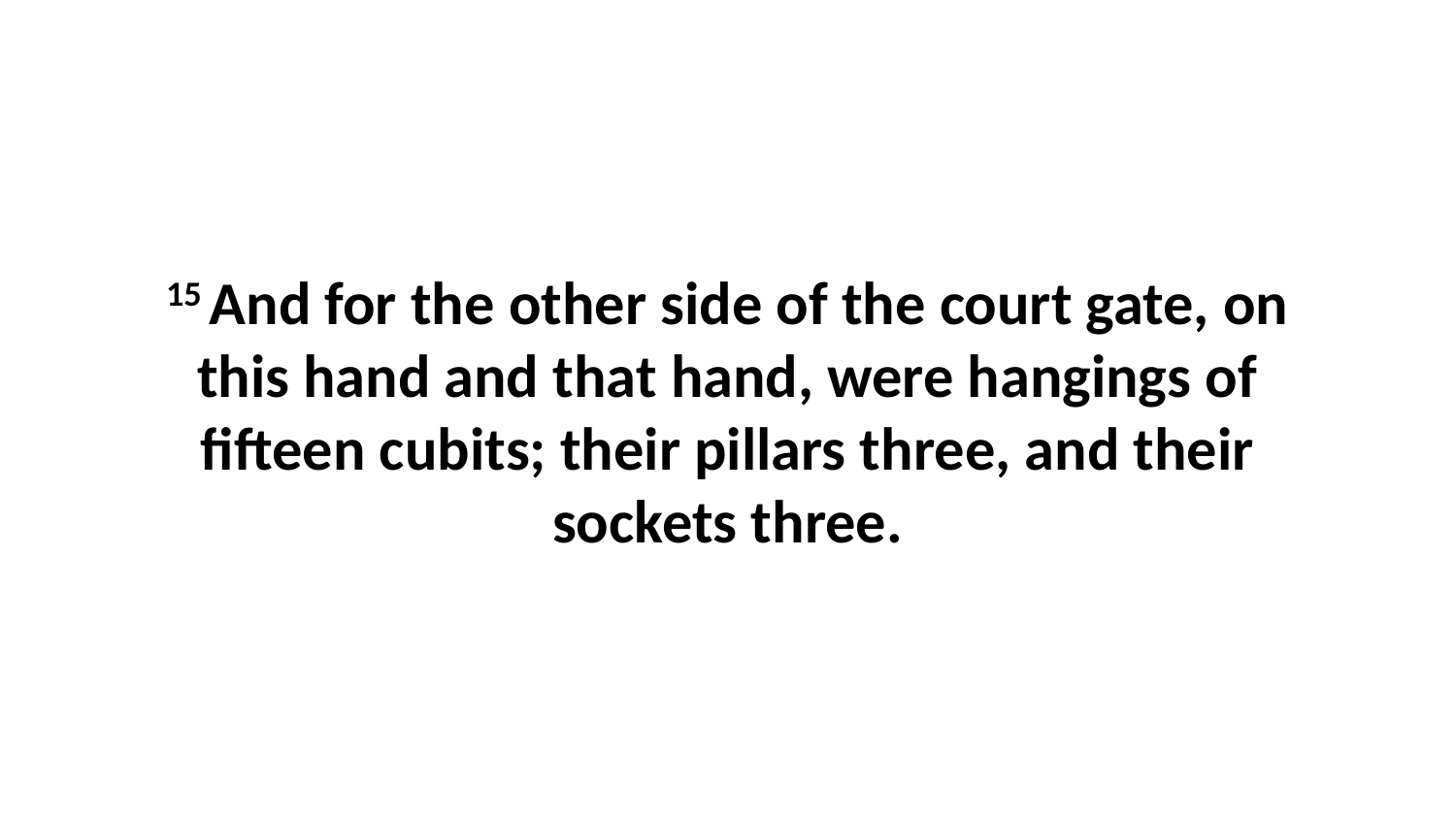

15 And for the other side of the court gate, on this hand and that hand, were hangings of fifteen cubits; their pillars three, and their sockets three.